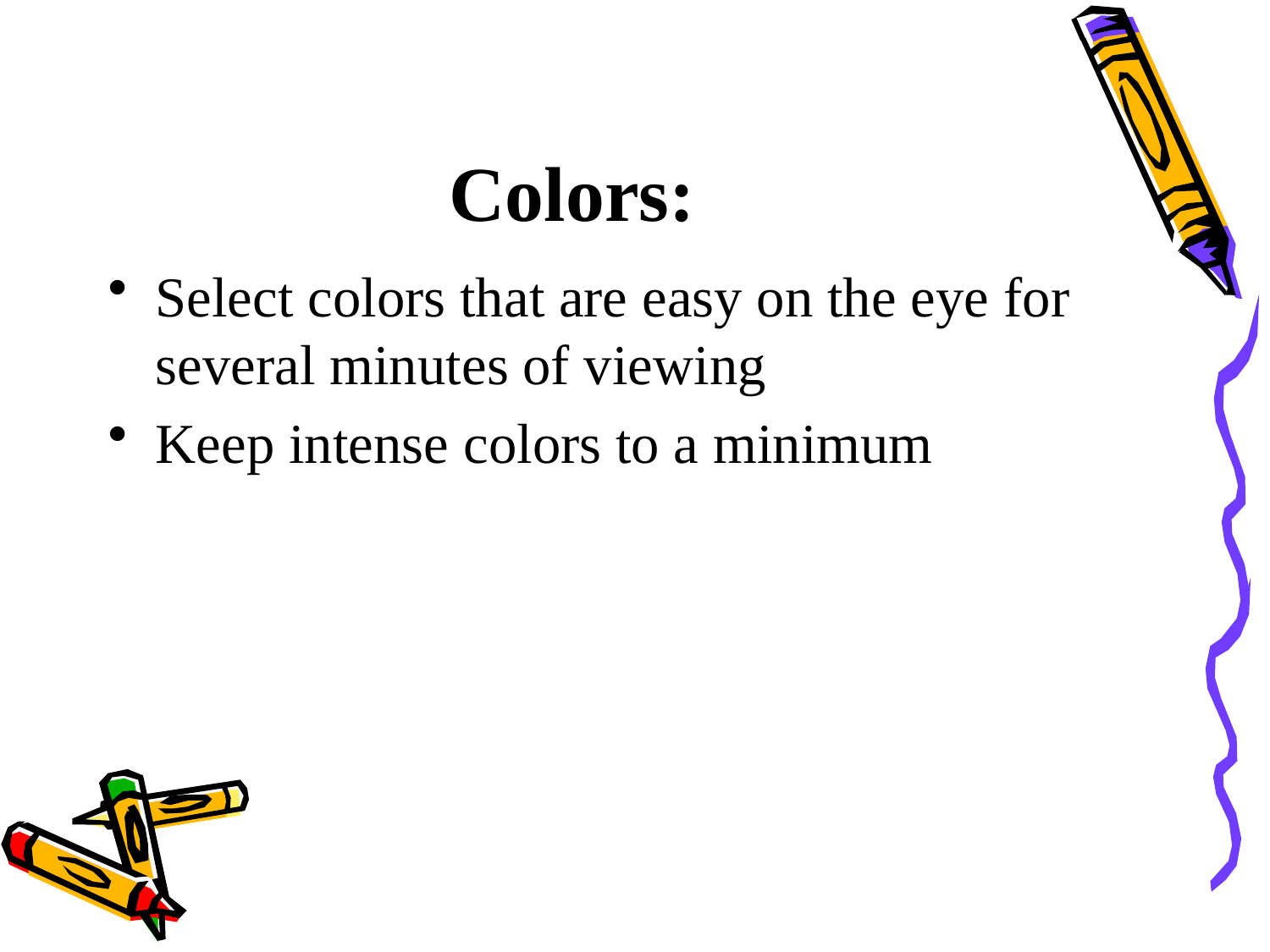

# Colors:
Select colors that are easy on the eye for several minutes of viewing
Keep intense colors to a minimum